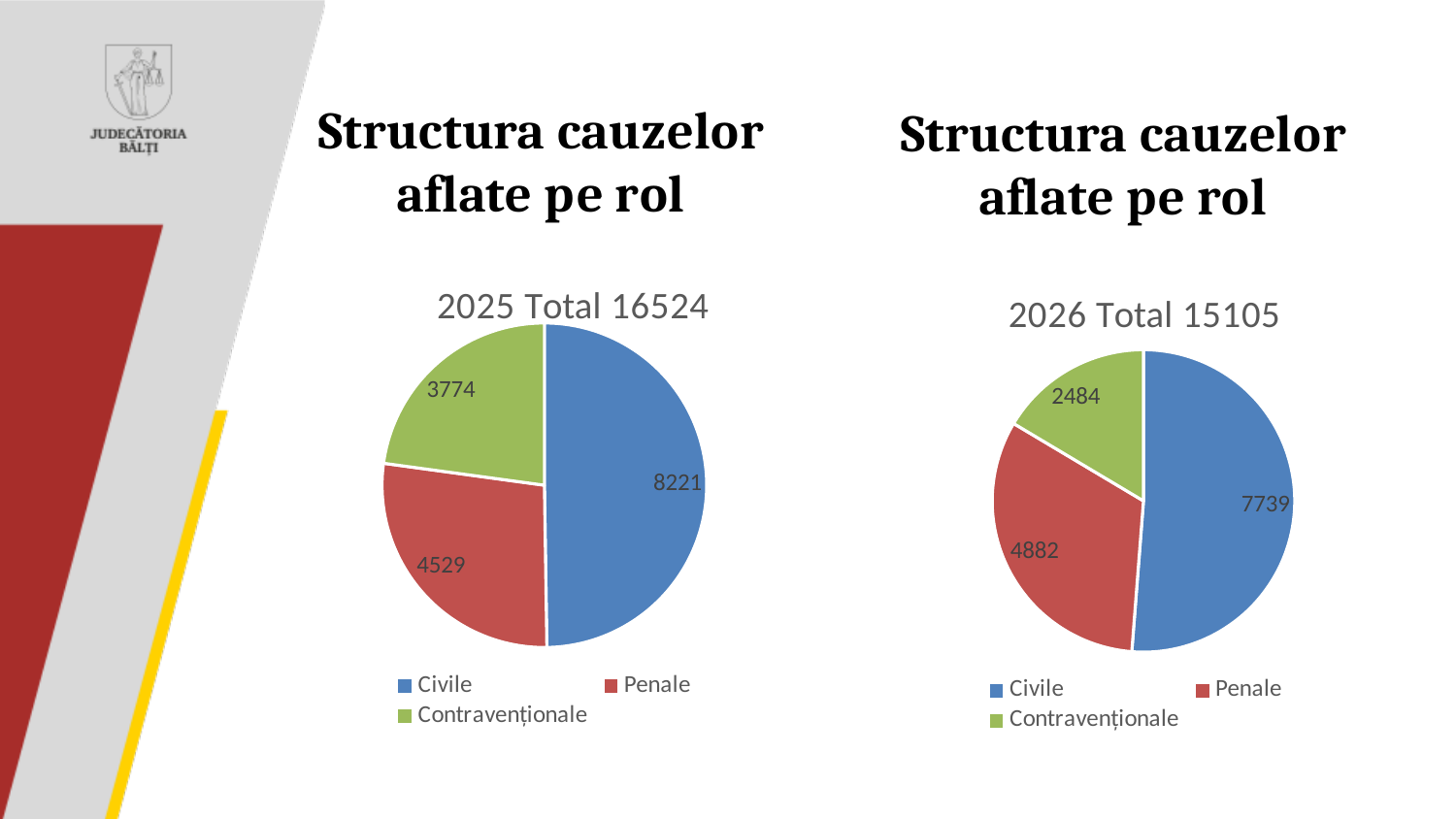

# Structura cauzelor aflate pe rol
Structura cauzelor aflate pe rol

### Chart: 2025 Total 16524

| Category | 2025 Total 9943 | Столбец1 |
|---|---|---|
| Civile | 8221.0 | None |
| Penale | 4529.0 | None |
| Contravenționale | 3774.0 | None |

### Chart: 2026 Total 15105

| Category | Total 10057 | Столбец1 |
|---|---|---|
| Civile | 7739.0 | None |
| Penale | 4882.0 | None |
| Contravenționale | 2484.0 | None |